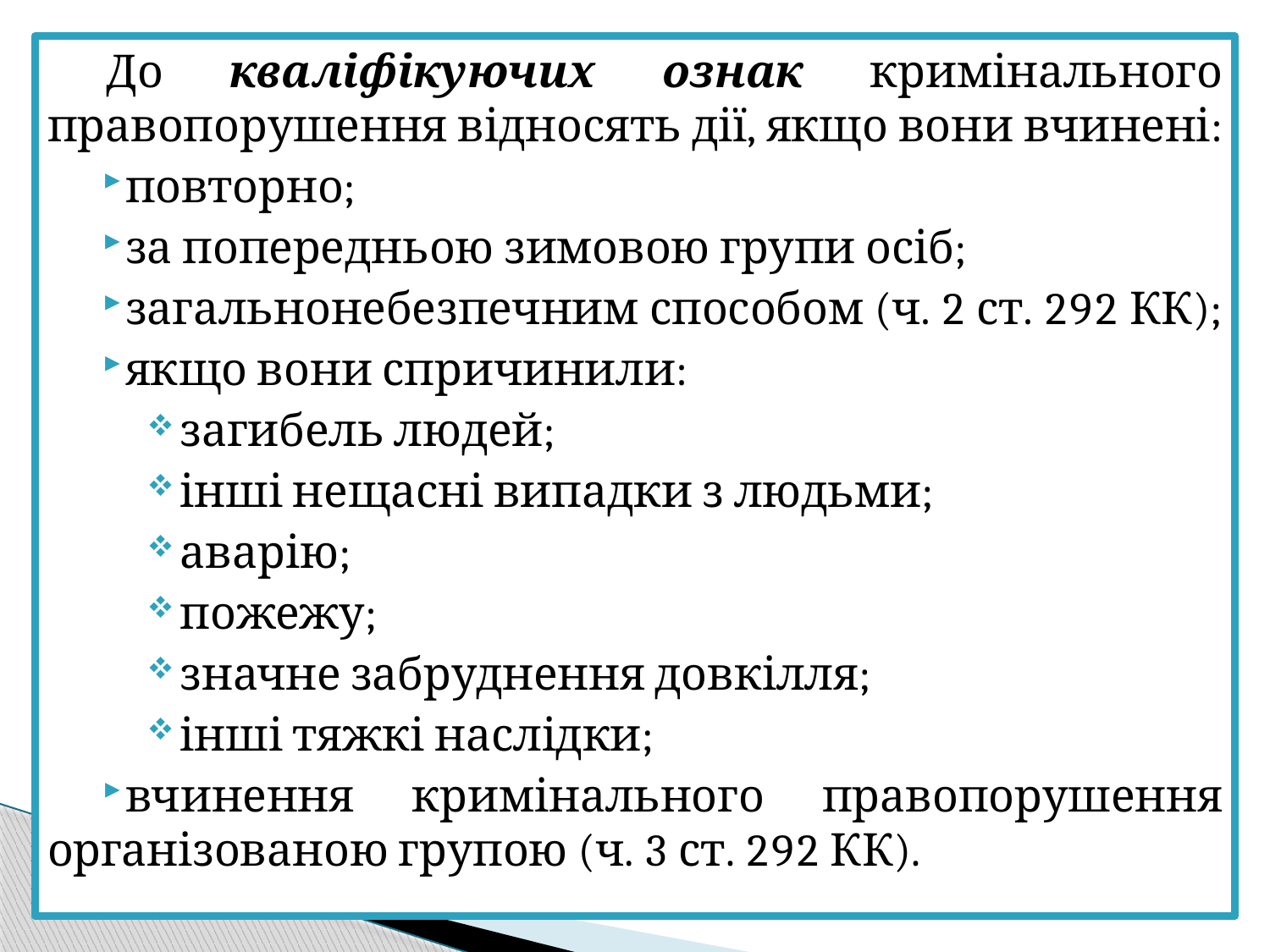

До кваліфікуючих ознак кримінального правопорушення відносять дії, якщо вони вчинені:
повторно;
за попередньою зимовою групи осіб;
загальнонебезпечним способом (ч. 2 ст. 292 КК);
якщо вони спричинили:
загибель людей;
інші нещасні випадки з людьми;
аварію;
пожежу;
значне забруднення довкілля;
інші тяжкі наслідки;
вчинення кримінального правопорушення організованою групою (ч. 3 ст. 292 КК).